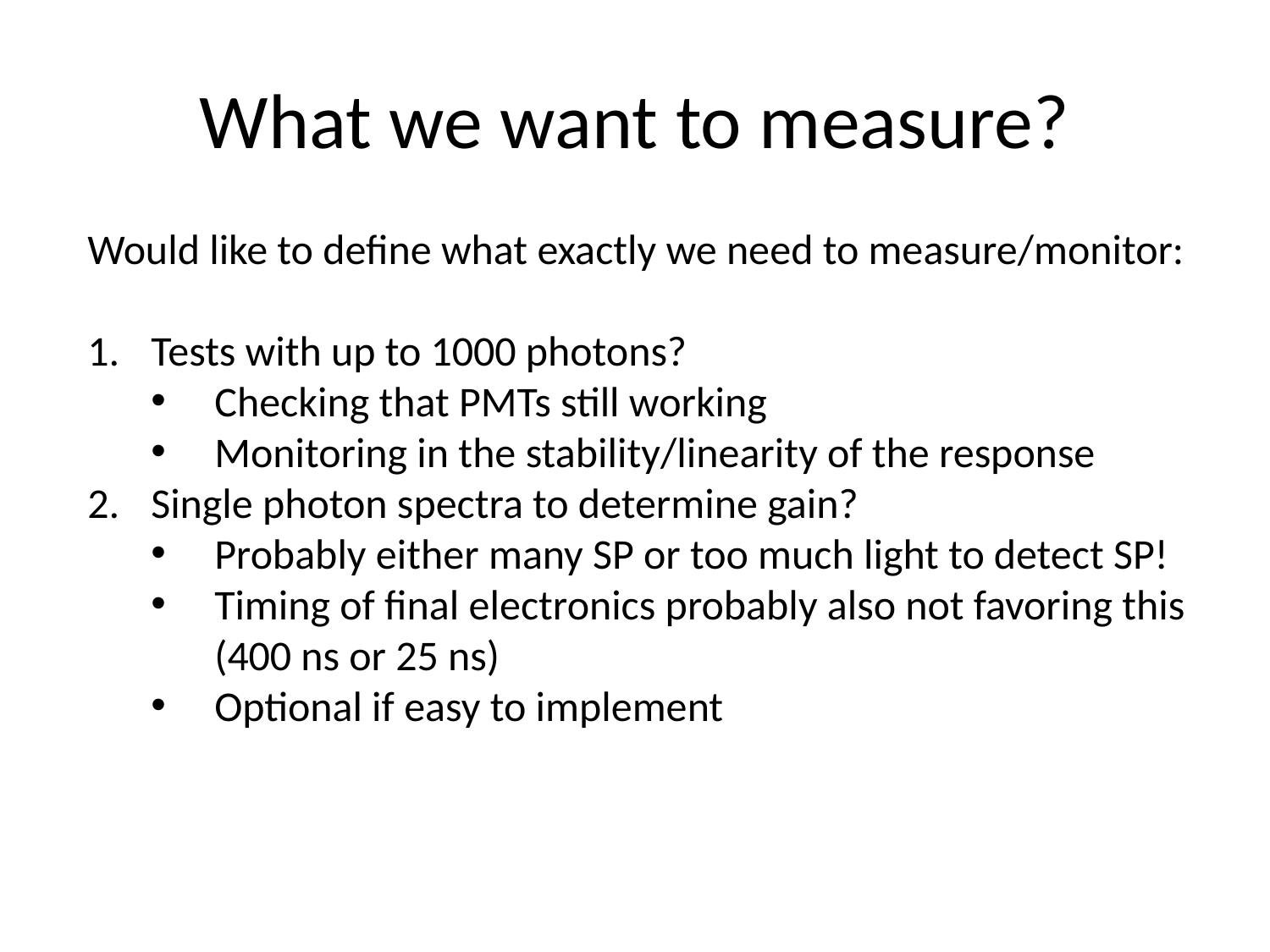

# What we want to measure?
Would like to define what exactly we need to measure/monitor:

Tests with up to 1000 photons?
Checking that PMTs still working
Monitoring in the stability/linearity of the response
Single photon spectra to determine gain?
Probably either many SP or too much light to detect SP!
Timing of final electronics probably also not favoring this (400 ns or 25 ns)
Optional if easy to implement